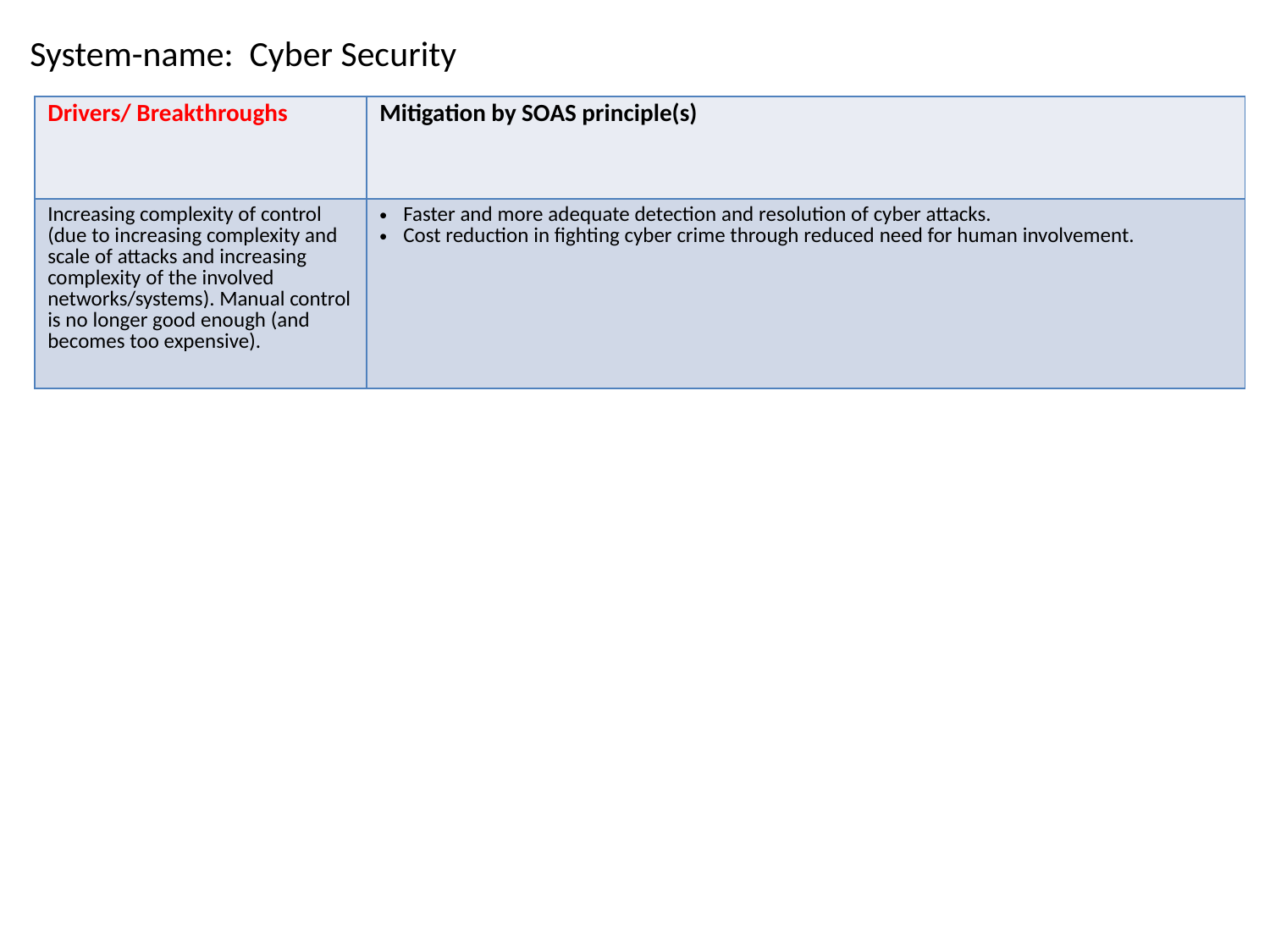

# System-name:  Cyber Security
| Drivers/ Breakthroughs | Mitigation by SOAS principle(s) |
| --- | --- |
| Increasing complexity of control (due to increasing complexity and scale of attacks and increasing complexity of the involved networks/systems). Manual control is no longer good enough (and becomes too expensive). | Faster and more adequate detection and resolution of cyber attacks. Cost reduction in fighting cyber crime through reduced need for human involvement. |